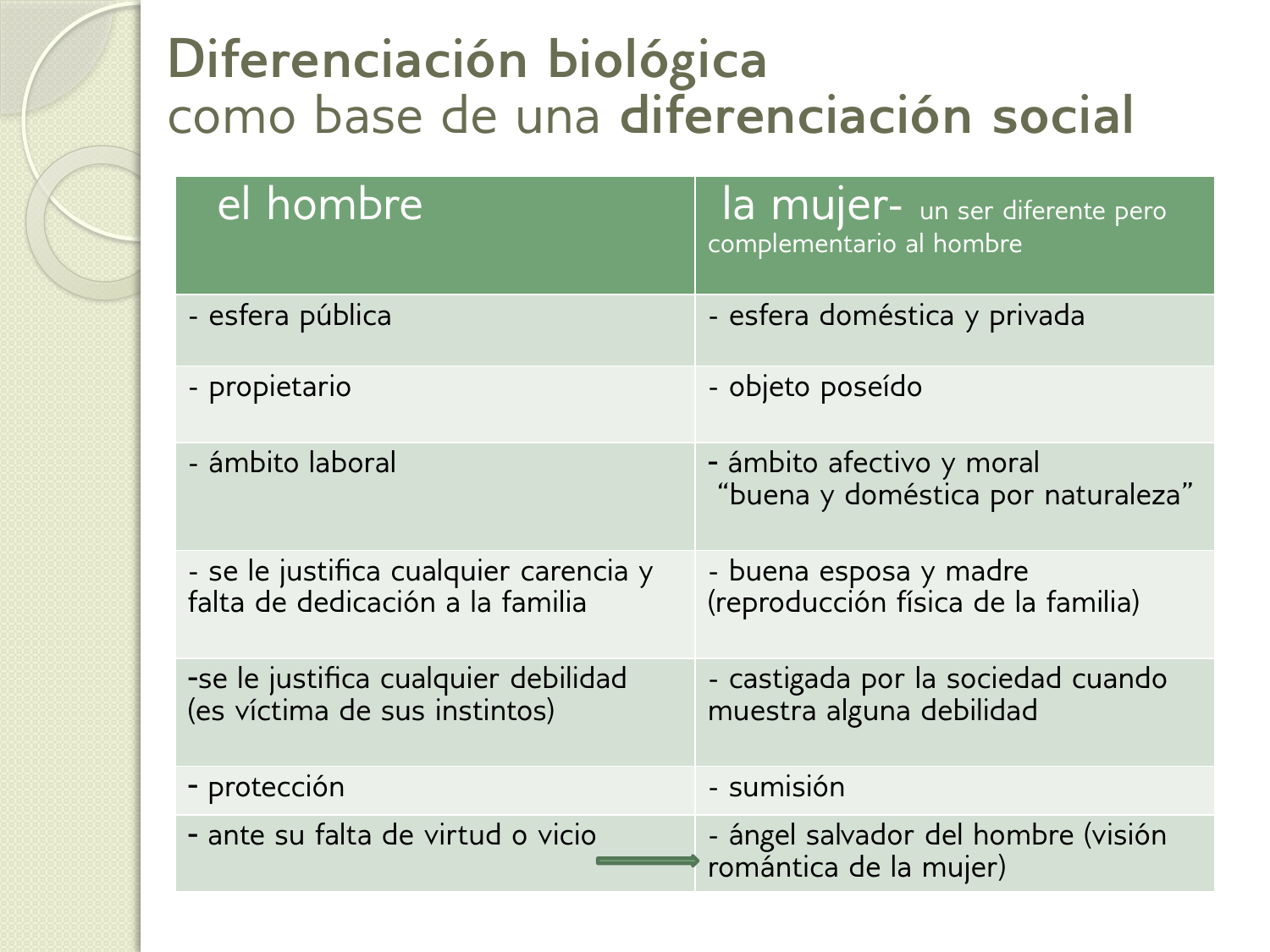

# Diferenciación biológica como base de una diferenciación social
| el hombre | la mujer- un ser diferente pero complementario al hombre |
| --- | --- |
| - esfera pública | - esfera doméstica y privada |
| - propietario | - objeto poseído |
| - ámbito laboral | ámbito afectivo y moral “buena y doméstica por naturaleza” |
| - se le justifica cualquier carencia y falta de dedicación a la familia | - buena esposa y madre (reproducción física de la familia) |
| se le justifica cualquier debilidad (es víctima de sus instintos) | - castigada por la sociedad cuando muestra alguna debilidad |
| protección | - sumisión |
| ante su falta de virtud o vicio | - ángel salvador del hombre (visión romántica de la mujer) |